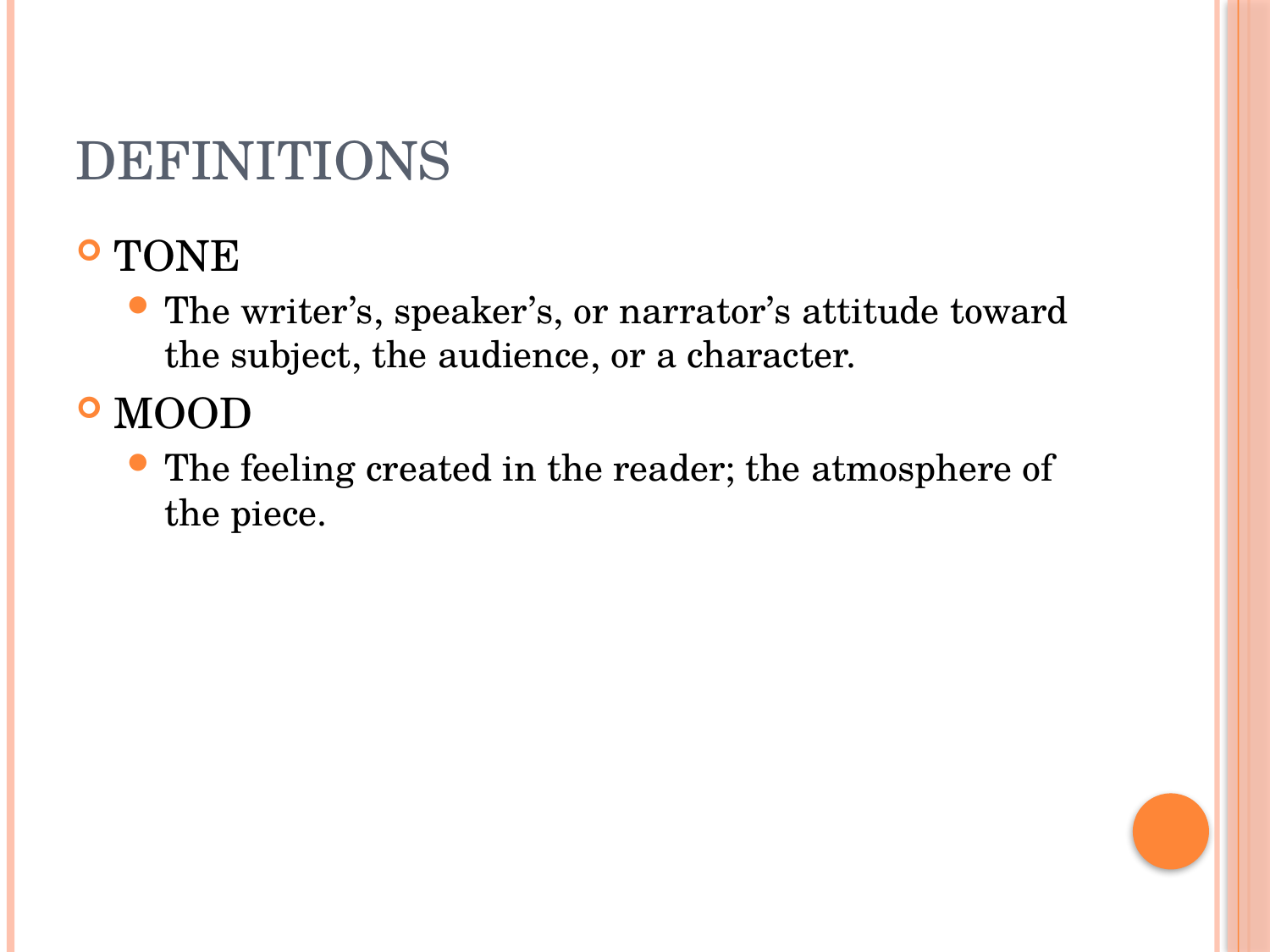

# Definitions
TONE
The writer’s, speaker’s, or narrator’s attitude toward the subject, the audience, or a character.
MOOD
The feeling created in the reader; the atmosphere of the piece.